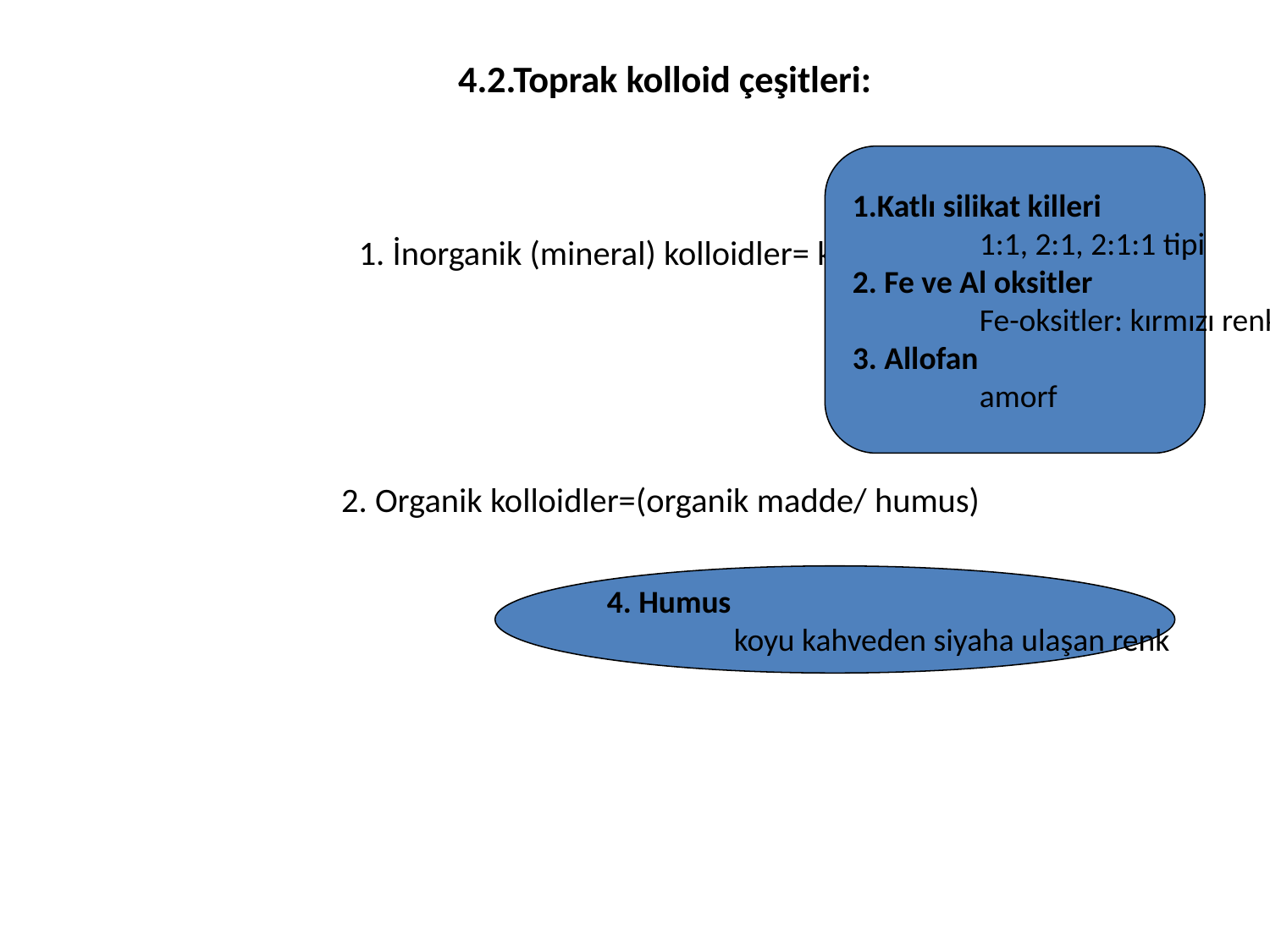

# 4.2.Toprak kolloid çeşitleri: 1. İnorganik (mineral) kolloidler= kil minerali 2. Organik kolloidler=(organik madde/ humus)
1.Katlı silikat killeri
 	1:1, 2:1, 2:1:1 tipi
2. Fe ve Al oksitler
	Fe-oksitler: kırmızı renk
3. Allofan
	amorf
4. Humus
	koyu kahveden siyaha ulaşan renk